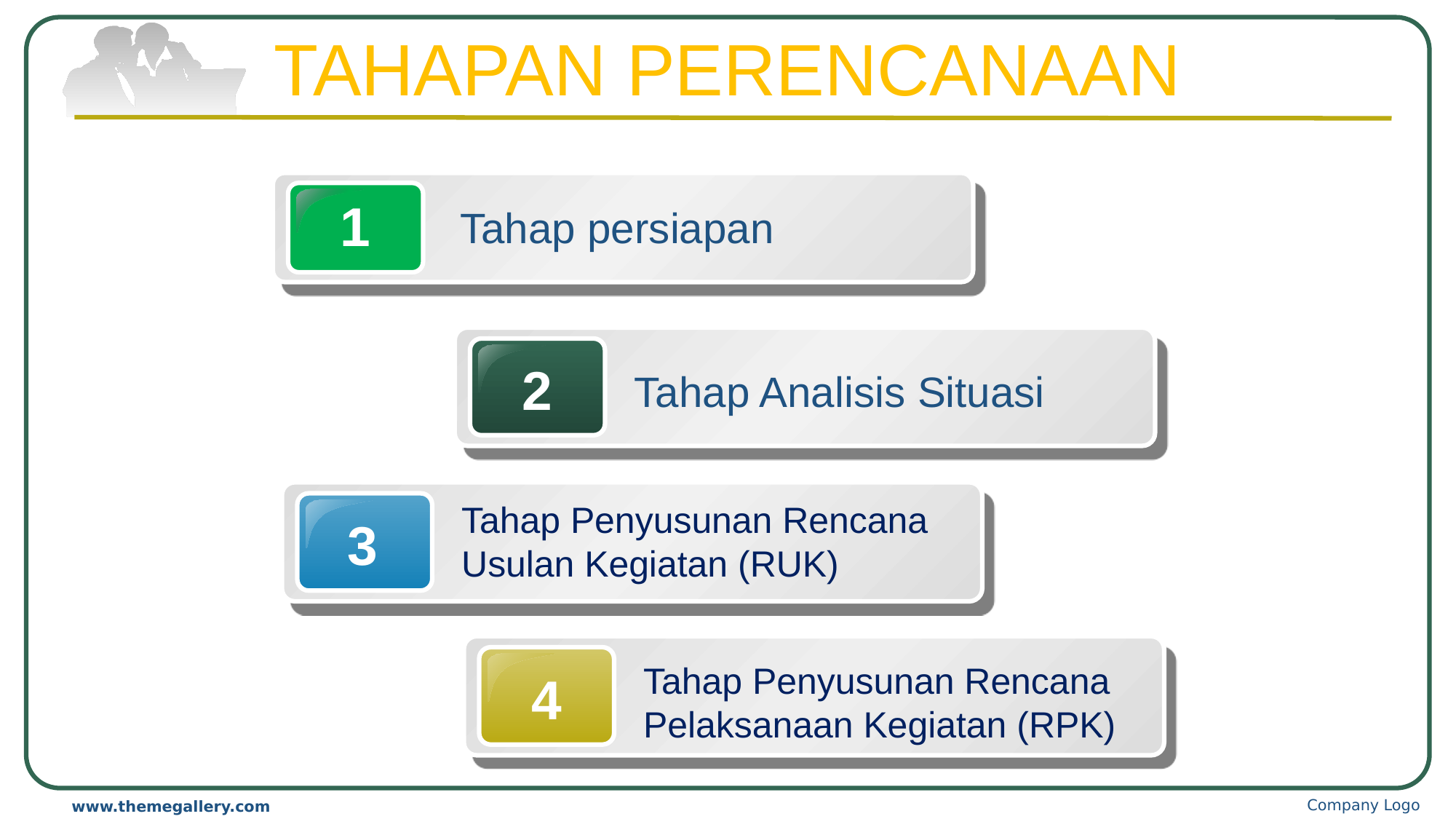

# TAHAPAN PERENCANAAN

Tahap persiapan

1

Tahap Analisis Situasi

2

Tahap Penyusunan Rencana Usulan Kegiatan (RUK)

3

Tahap Penyusunan Rencana Pelaksanaan Kegiatan (RPK)

4
Company Logo
www.themegallery.com